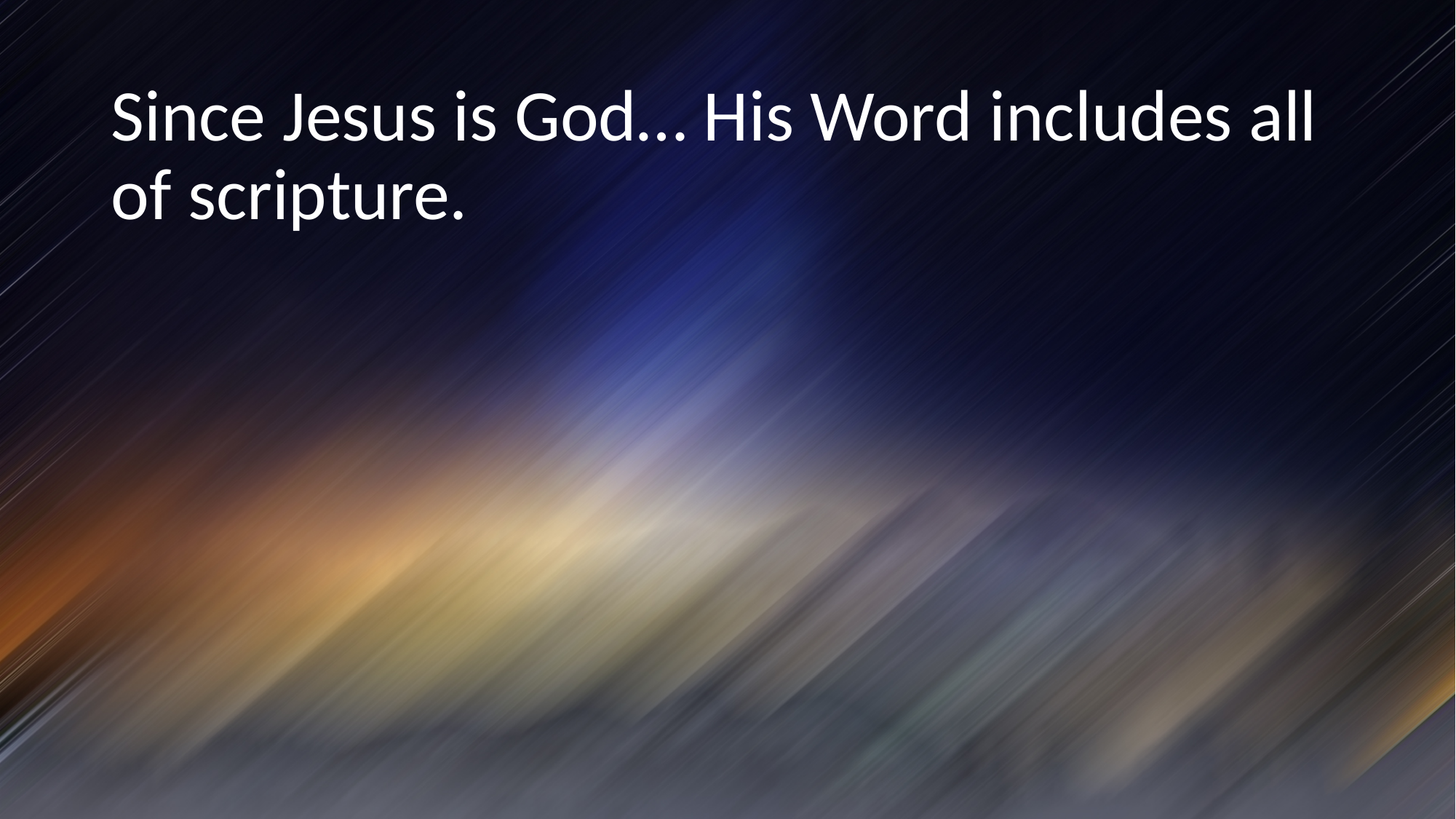

Since Jesus is God… His Word includes all of scripture.